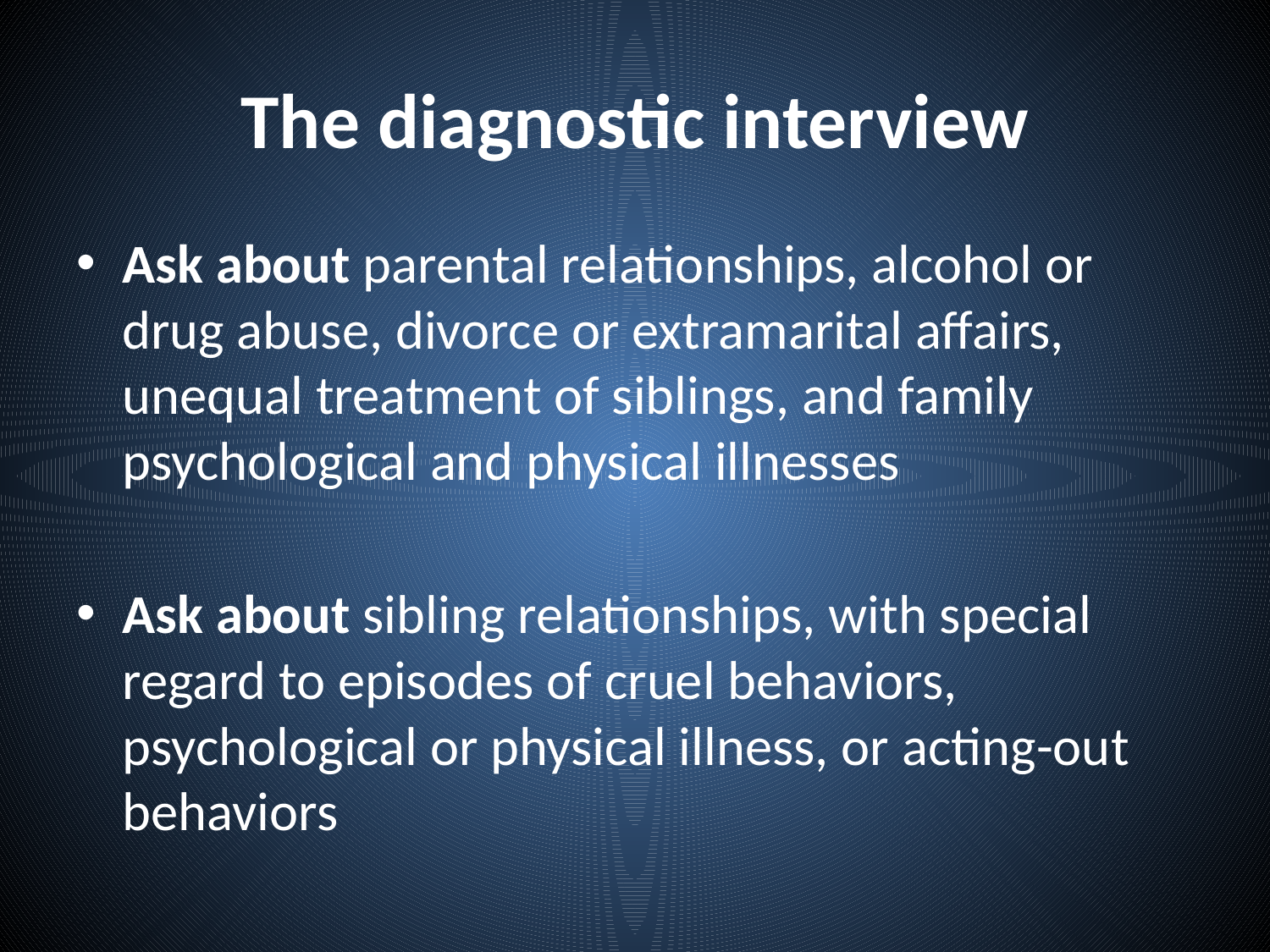

# The diagnostic interview
Ask about parental relationships, alcohol or drug abuse, divorce or extramarital affairs, unequal treatment of siblings, and family psychological and physical illnesses

Ask about sibling relationships, with special regard to episodes of cruel behaviors, psychological or physical illness, or acting-out behaviors